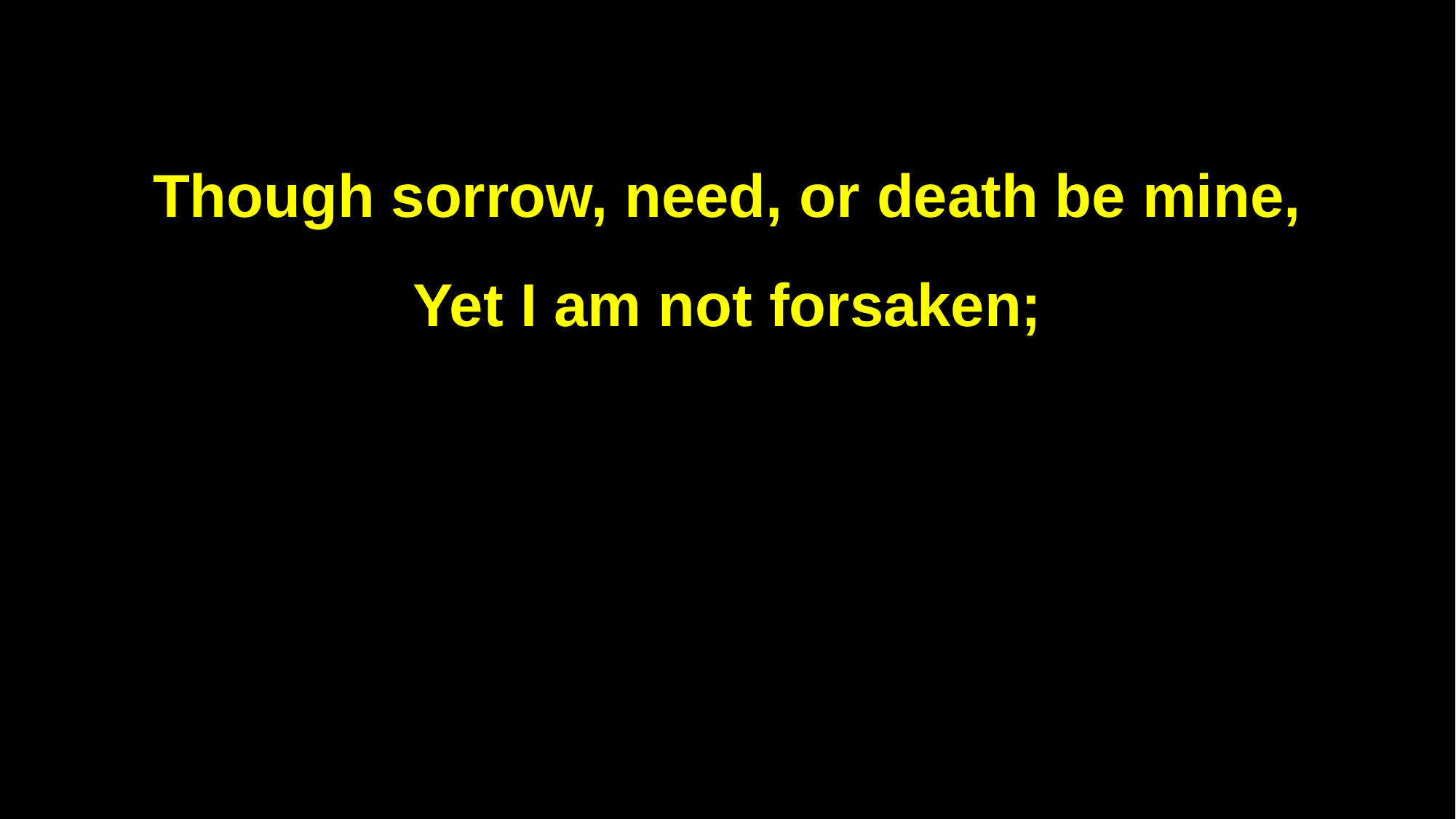

Though sorrow, need, or death be mine,
Yet I am not forsaken;